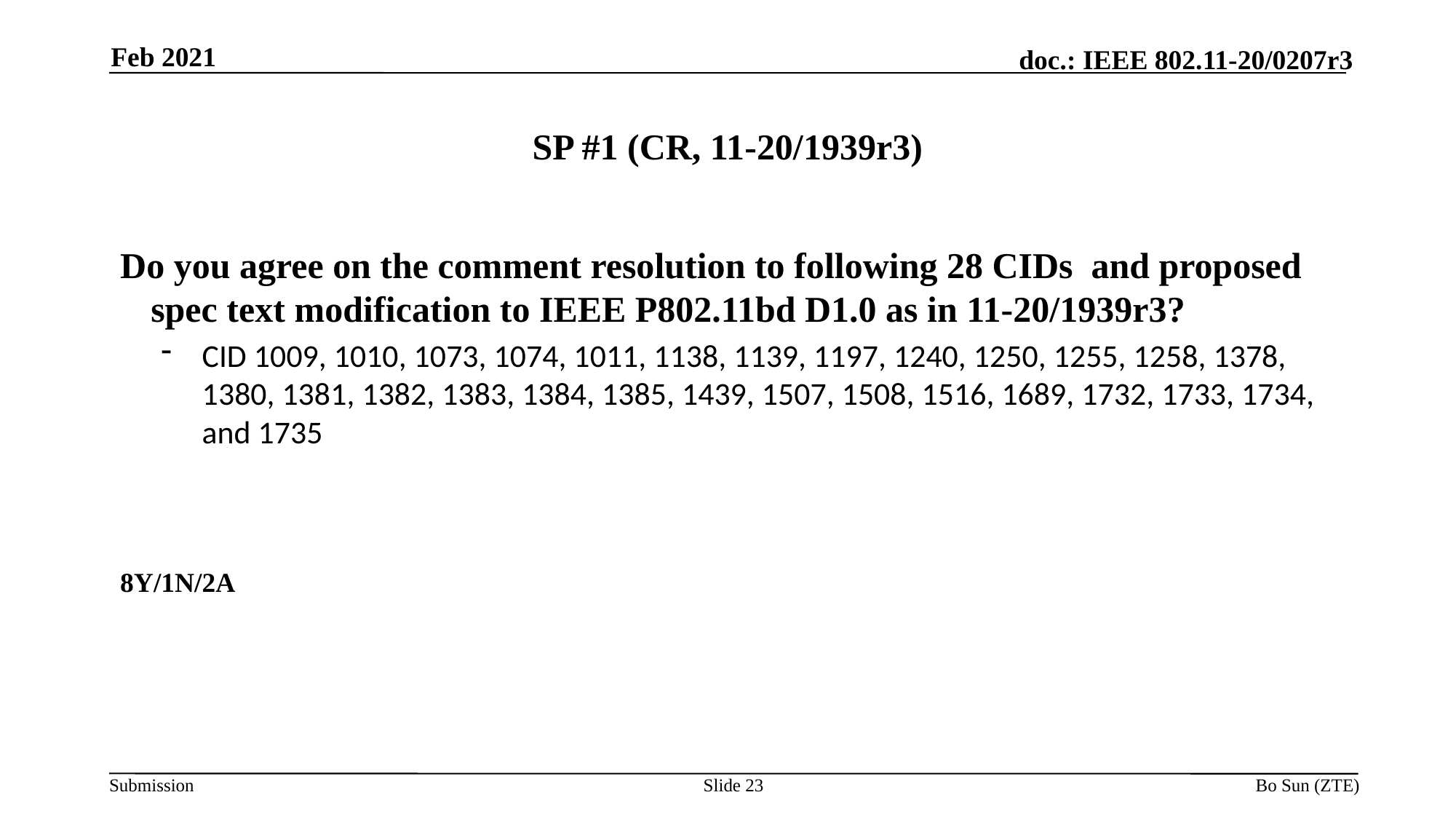

Feb 2021
# SP #1 (CR, 11-20/1939r3)
Do you agree on the comment resolution to following 28 CIDs  and proposed spec text modification to IEEE P802.11bd D1.0 as in 11-20/1939r3?
CID 1009, 1010, 1073, 1074, 1011, 1138, 1139, 1197, 1240, 1250, 1255, 1258, 1378, 1380, 1381, 1382, 1383, 1384, 1385, 1439, 1507, 1508, 1516, 1689, 1732, 1733, 1734, and 1735

8Y/1N/2A
Slide 23
Bo Sun (ZTE)